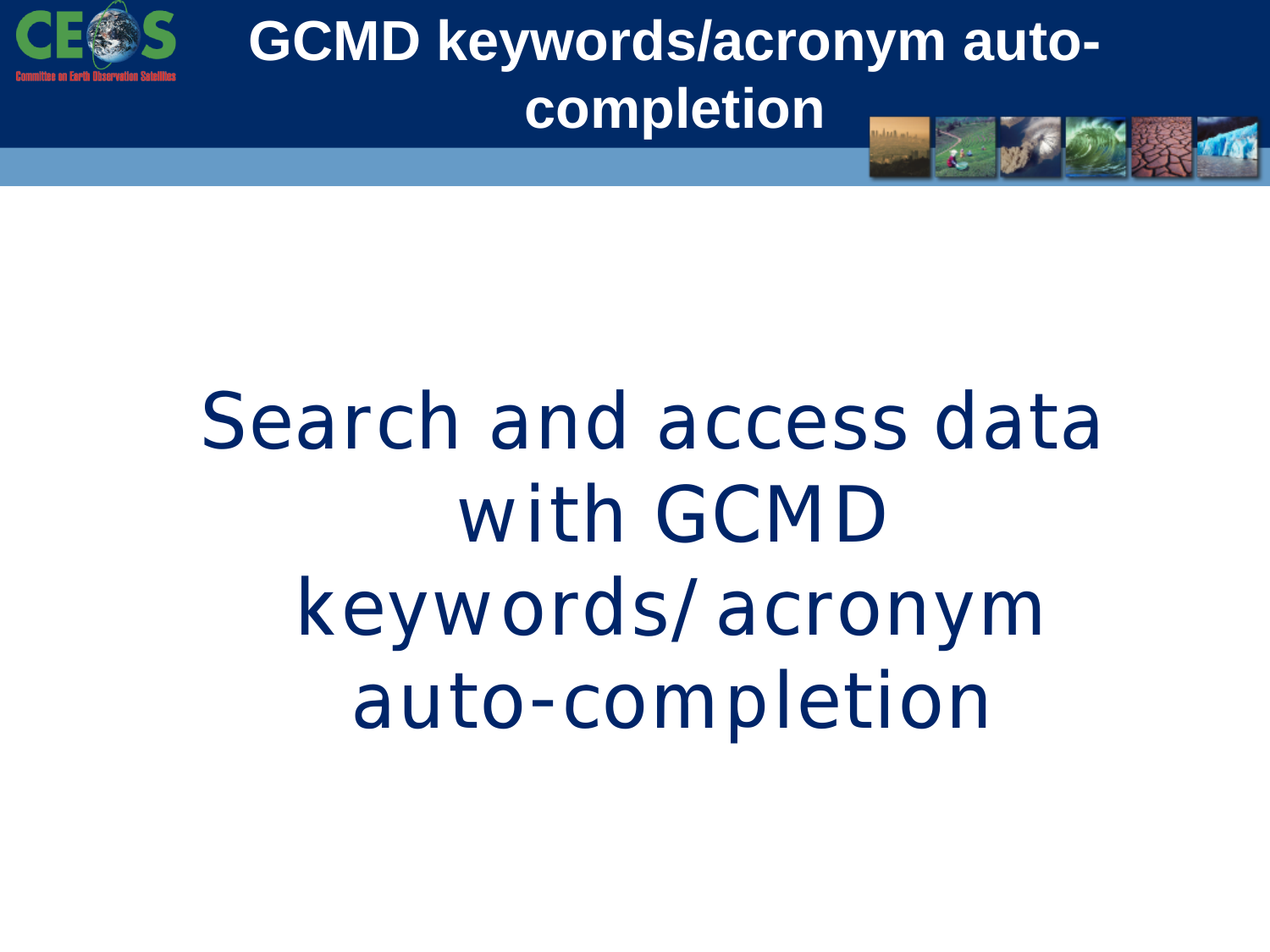

# GCMD keywords/acronym auto-completion
Search and access data with GCMD keywords/acronym auto-completion